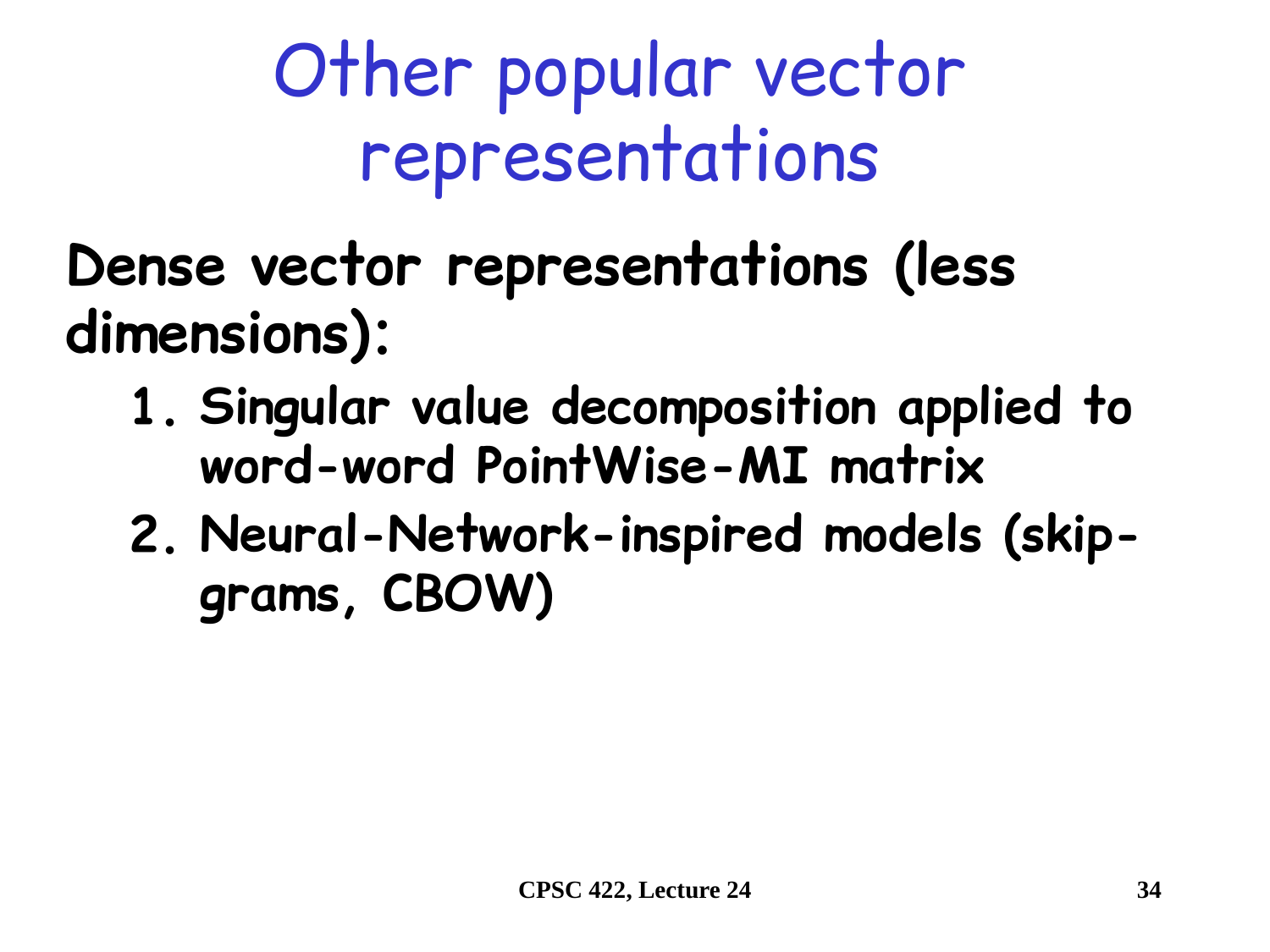

# Other popular vector representations
Dense vector representations (less dimensions):
Singular value decomposition applied to word-word PointWise-MI matrix
Neural-Network-inspired models (skip-grams, CBOW)
CPSC 422, Lecture 24
34